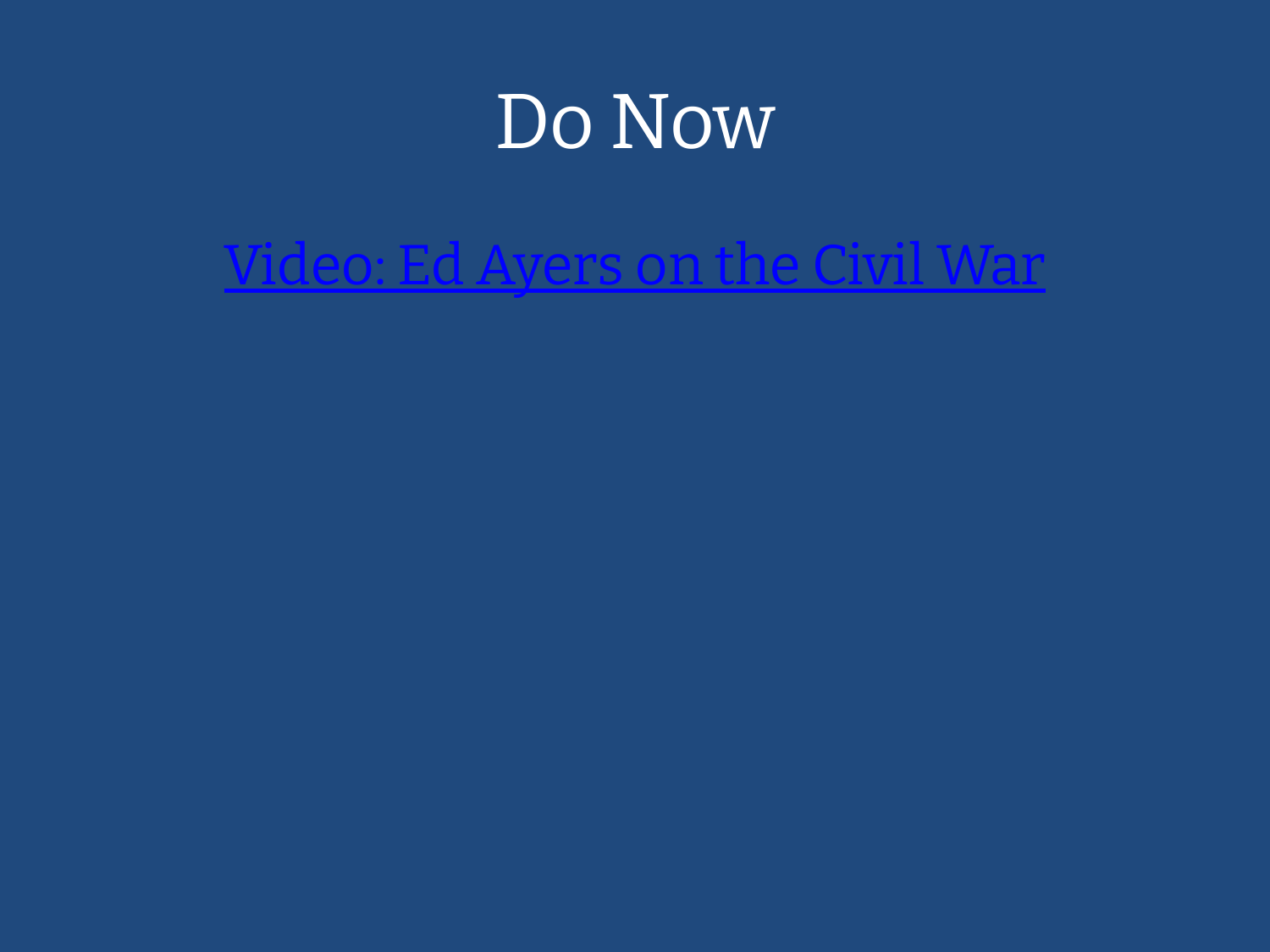

# Do Now
Video: Ed Ayers on the Civil War